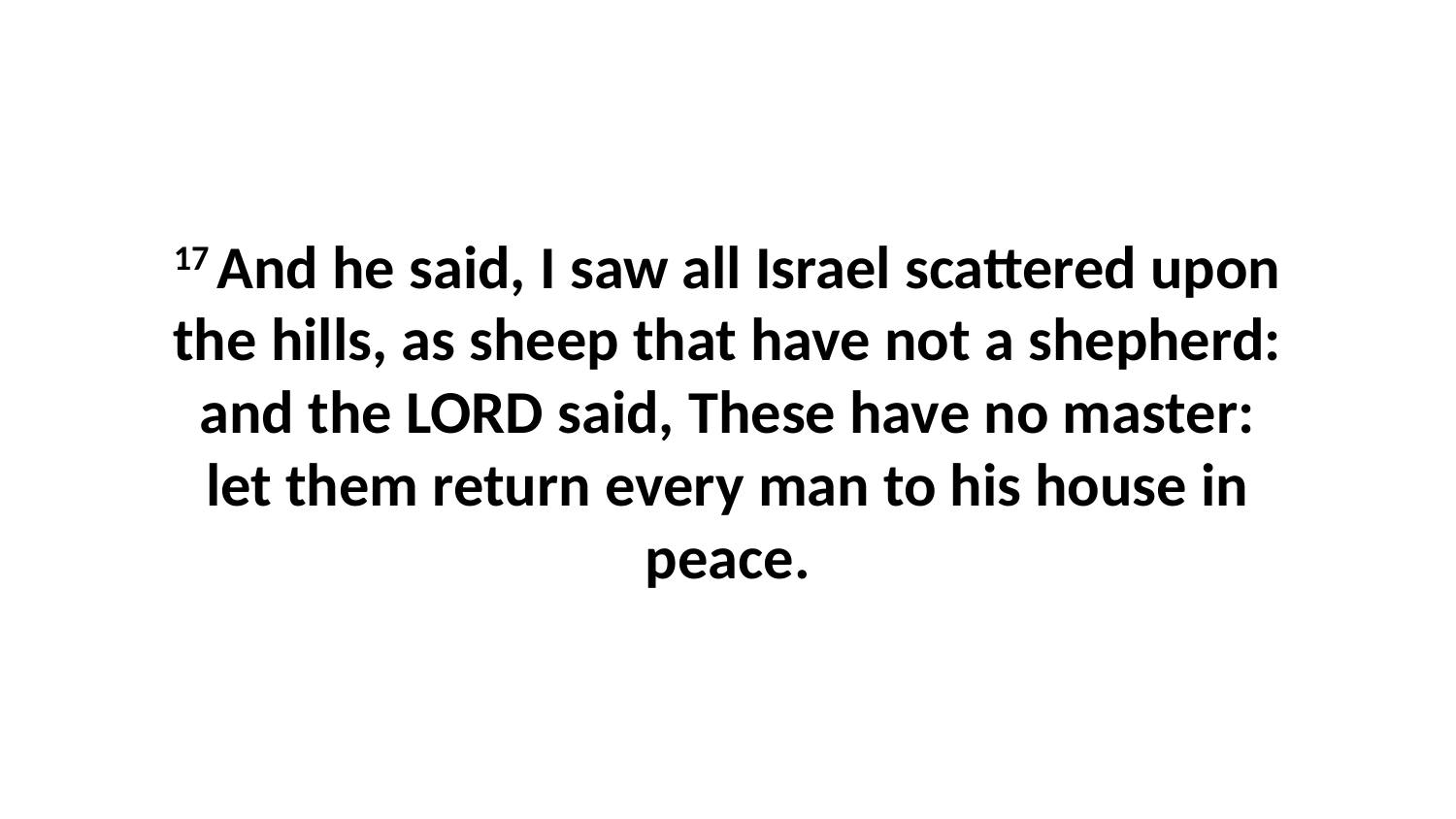

17 And he said, I saw all Israel scattered upon the hills, as sheep that have not a shepherd: and the LORD said, These have no master: let them return every man to his house in peace.